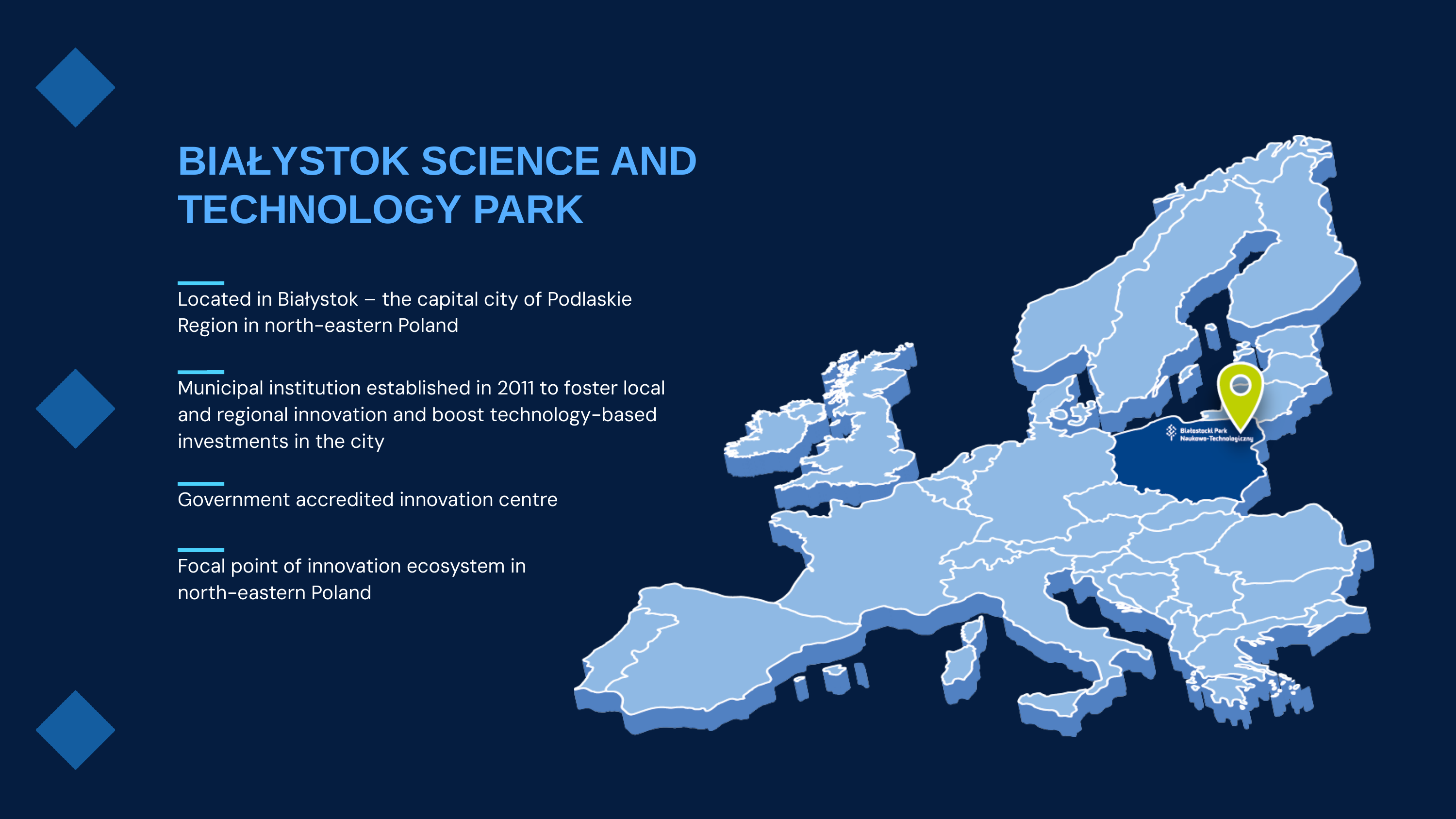

BIAŁYSTOK SCIENCE AND TECHNOLOGY PARK

Located in Białystok – the capital city of Podlaskie Region in north-eastern Poland

Municipal institution established in 2011 to foster local and regional innovation and boost technology-based investments in the city

Government accredited innovation centre

Focal point of innovation ecosystem in
north-eastern Poland